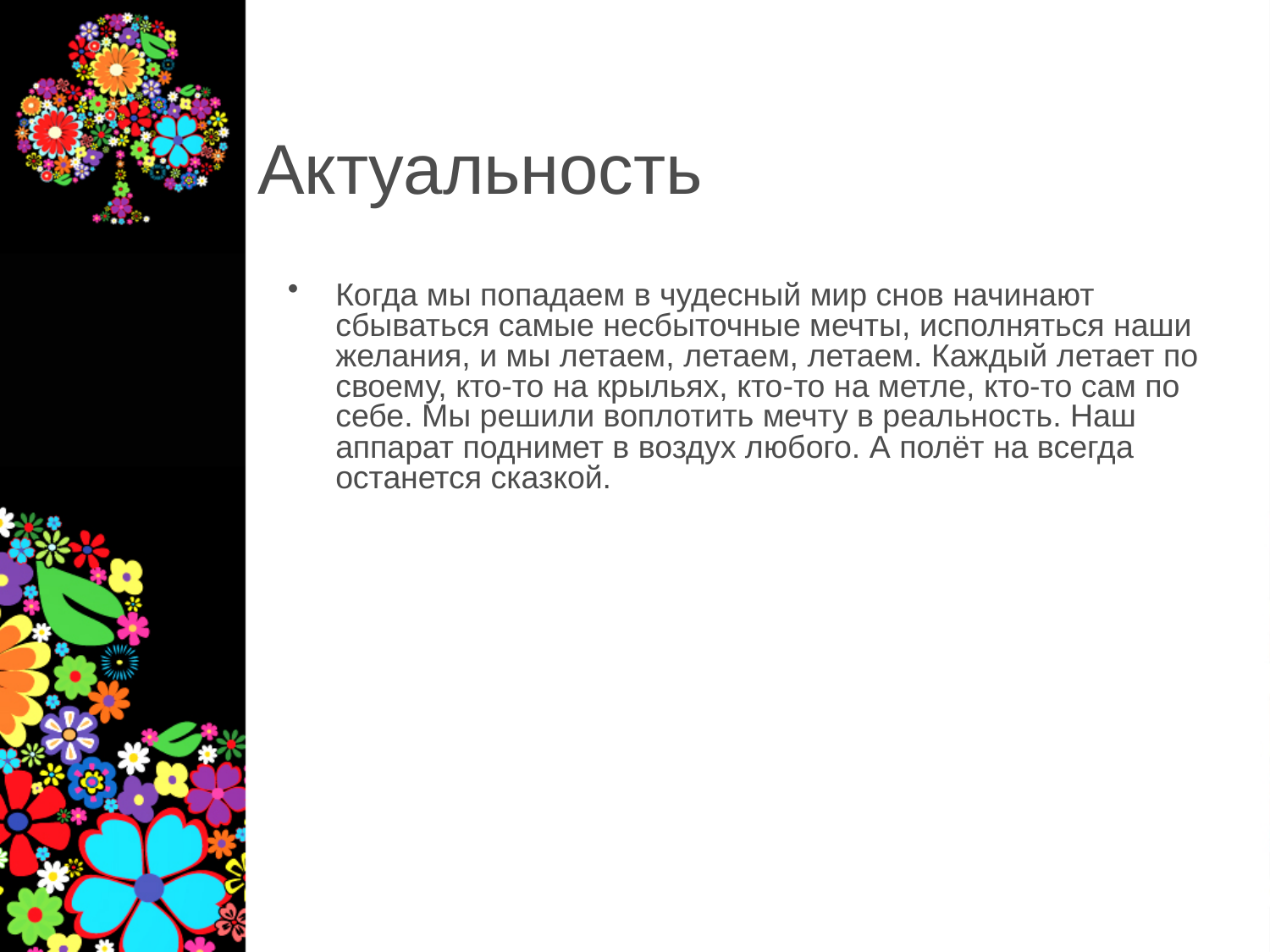

# Актуальность
Когда мы попадаем в чудесный мир снов начинают сбываться самые несбыточные мечты, исполняться наши желания, и мы летаем, летаем, летаем. Каждый летает по своему, кто-то на крыльях, кто-то на метле, кто-то сам по себе. Мы решили воплотить мечту в реальность. Наш аппарат поднимет в воздух любого. А полёт на всегда останется сказкой.